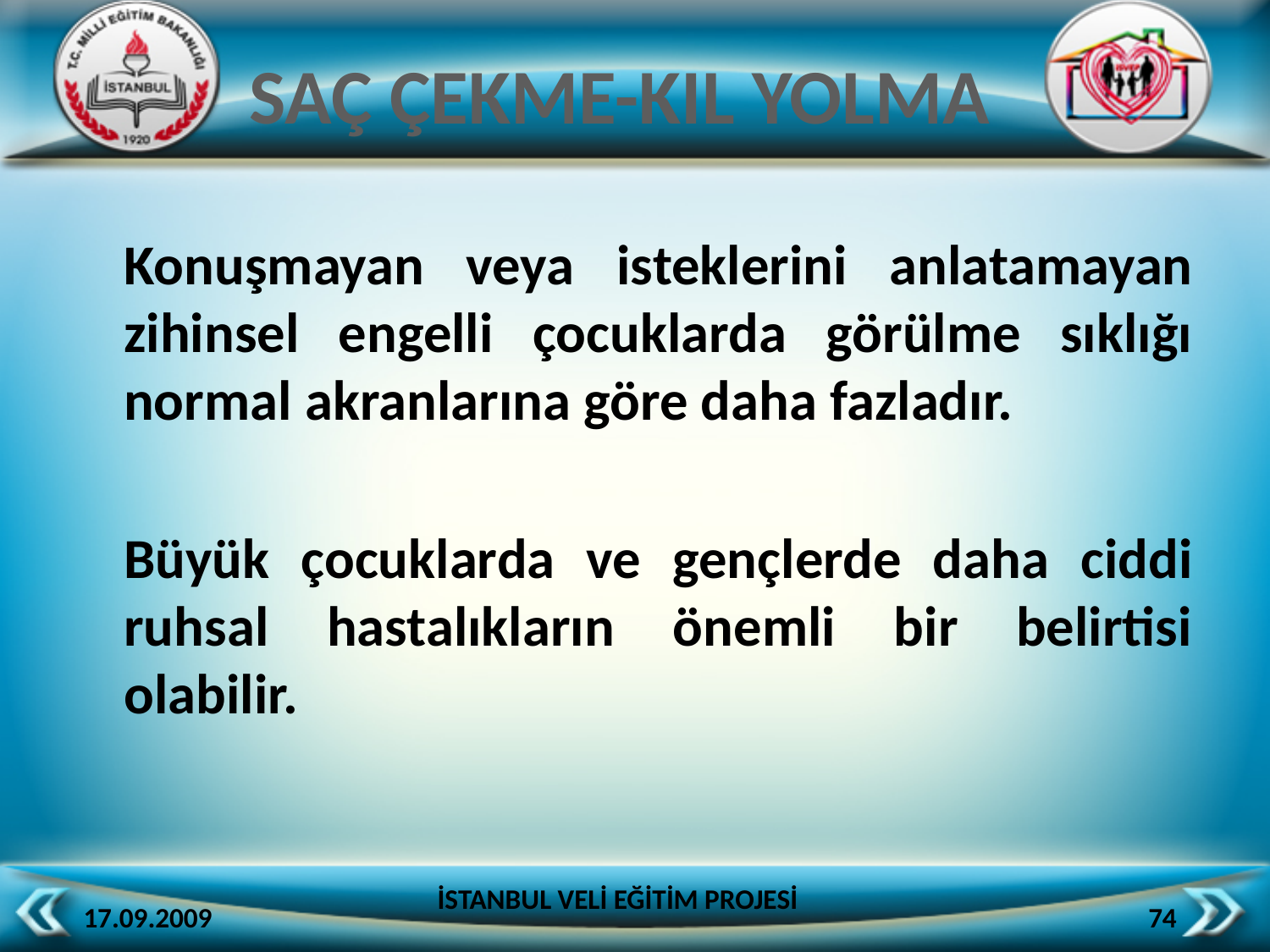

SAÇ ÇEKME-KIL YOLMA
	Konuşmayan veya isteklerini anlatamayan zihinsel engelli çocuklarda görülme sıklığı normal akranlarına göre daha fazladır.

	Büyük çocuklarda ve gençlerde daha ciddi ruhsal hastalıkların önemli bir belirtisi olabilir.

İSTANBUL VELİ EĞİTİM PROJESİ
17.09.2009
74